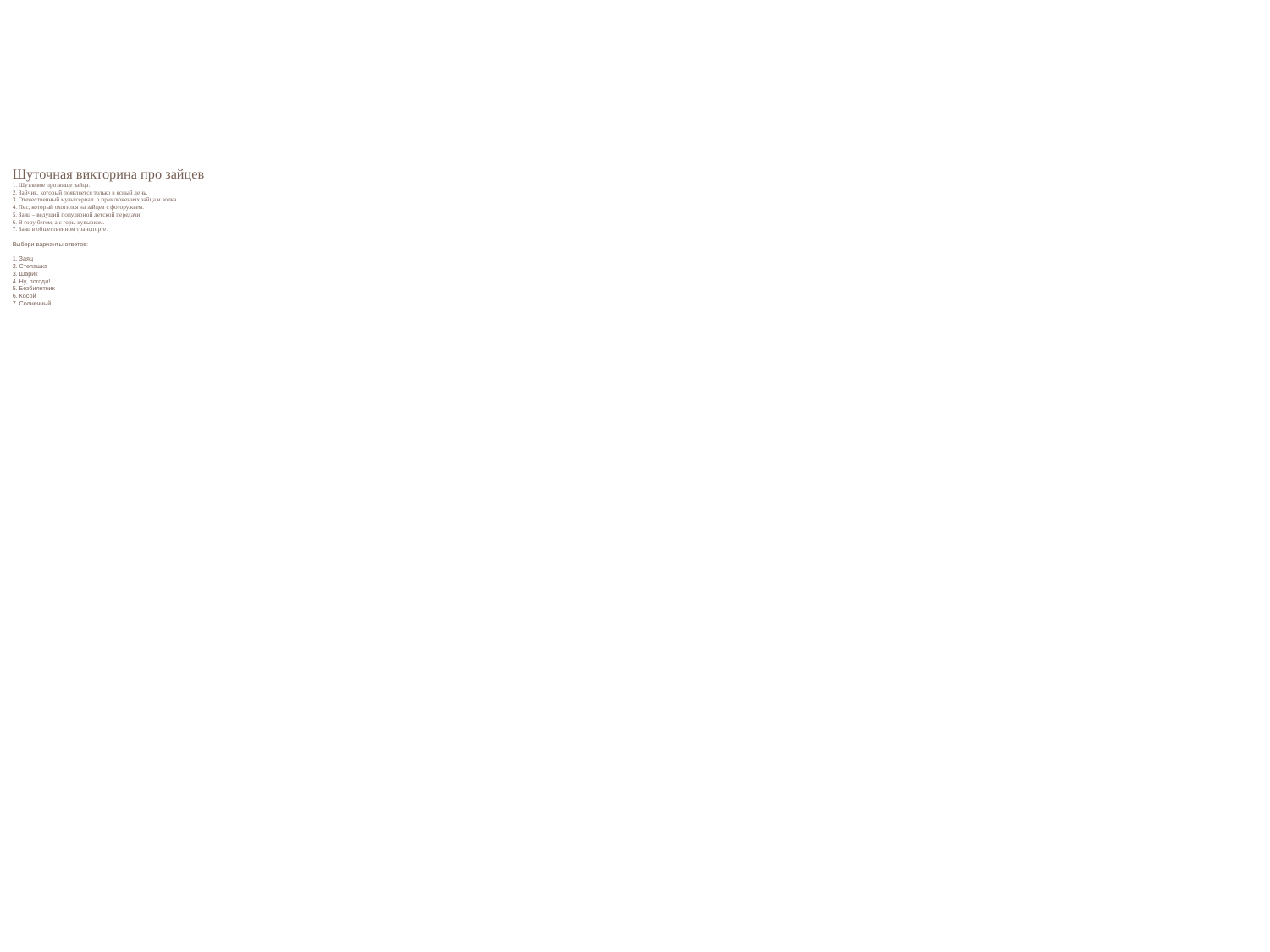

Шуточная викторина про зайцев
1. Шутливое прозвище зайца.
2. Зайчик, который появляется только в ясный день.
3. Отечественный мультсериал  о приключениях зайца и волка.
4. Пес, который охотился на зайцев с фоторужьем.
5. Заяц – ведущий популярной детской передачи.
6. В гору бегом, а с горы кувырком.
7. Заяц в общественном транспорте.
Выбери варианты ответов:
1. Заяц
2. Степашка
3. Шарик
4. Ну, погоди!
5. Безбилетник
6. Косой
7. Солнечный